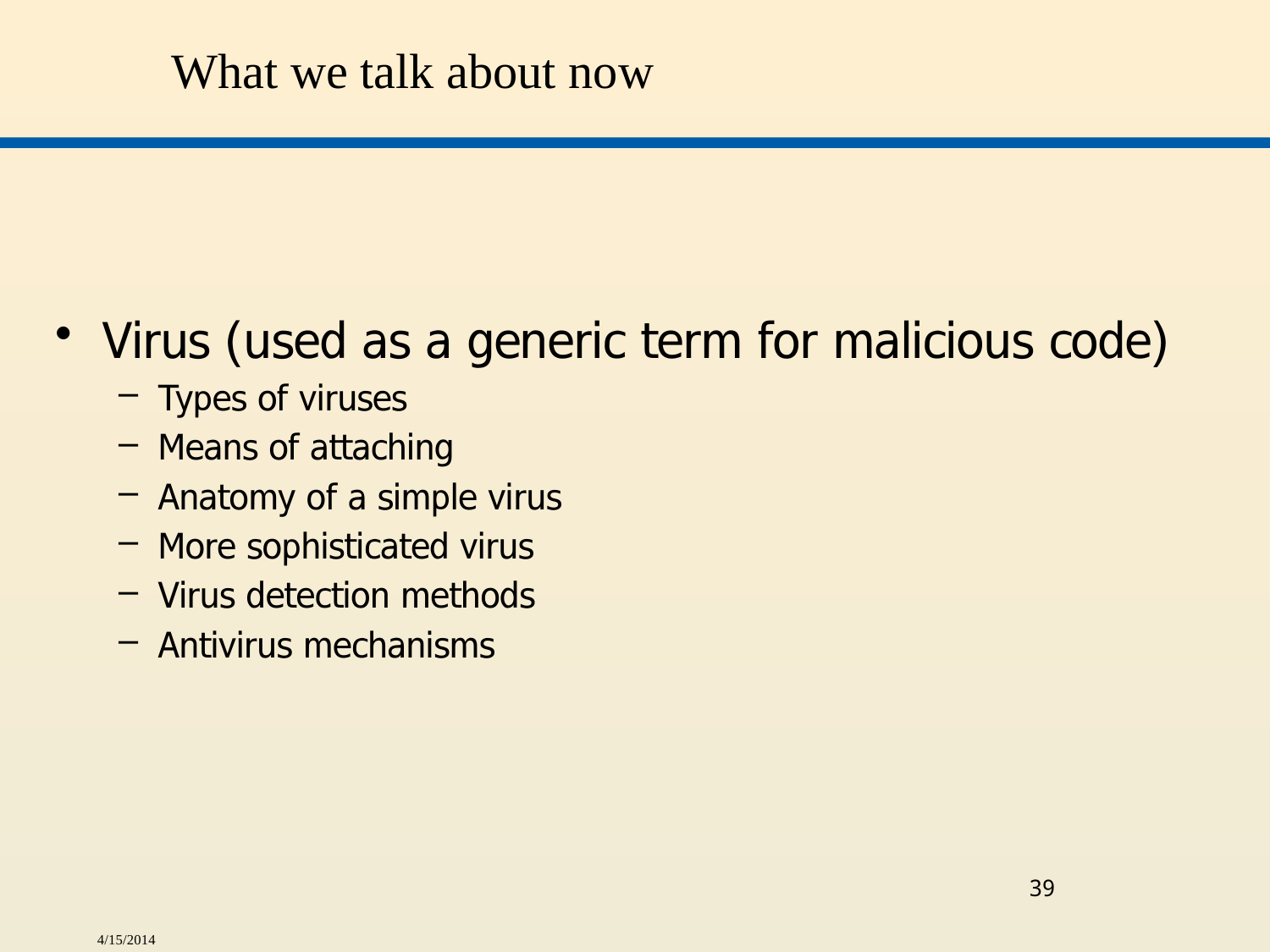

# What we talk about now

Virus (used as a generic term for malicious code)
Types of viruses
Means of attaching
Anatomy of a simple virus
More sophisticated virus
Virus detection methods
Antivirus mechanisms

39

4/15/2014